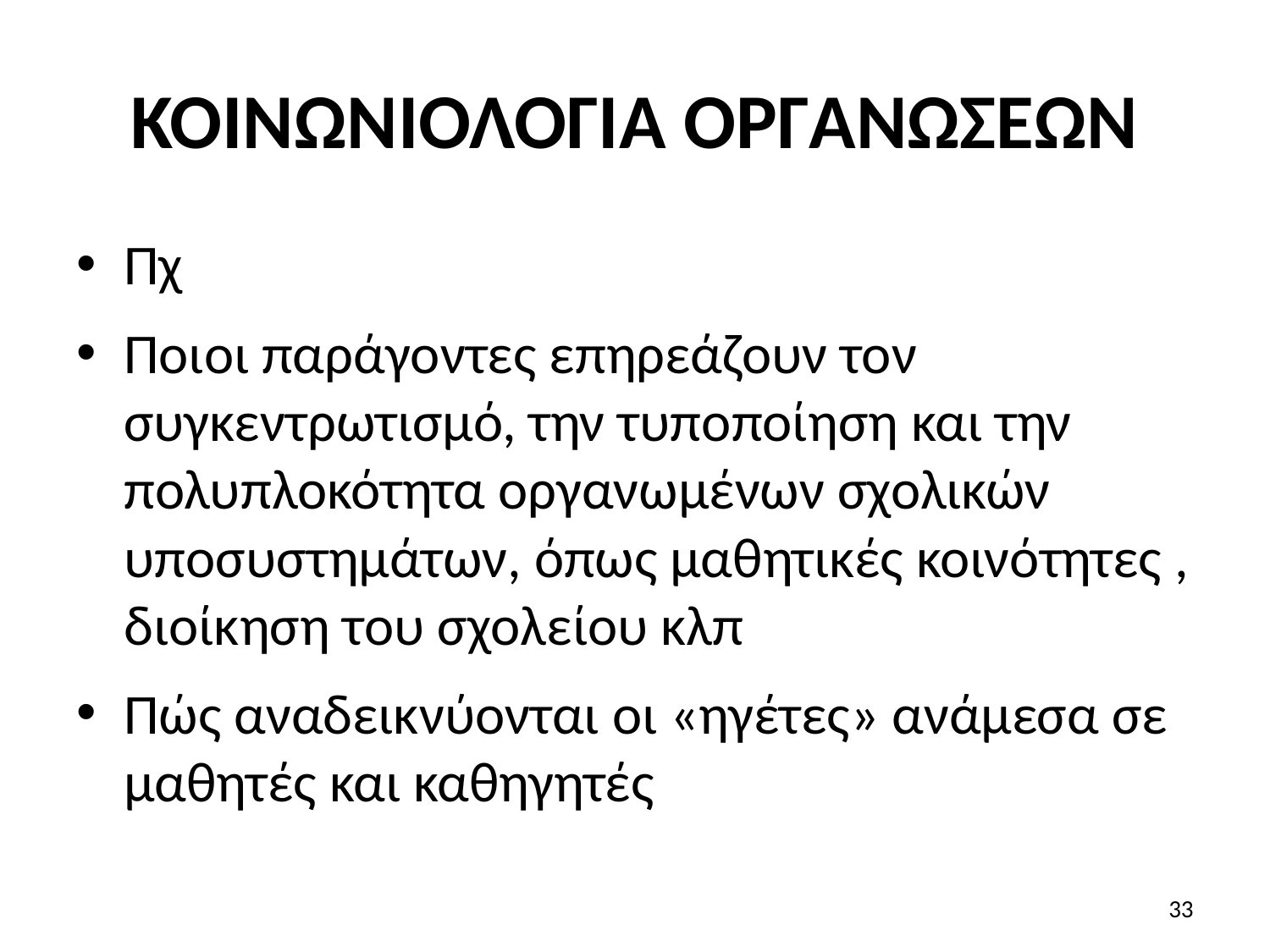

# ΚΟΙΝΩΝΙΟΛΟΓΙΑ ΟΡΓΑΝΩΣΕΩΝ
Πχ
Ποιοι παράγοντες επηρεάζουν τον συγκεντρωτισμό, την τυποποίηση και την πολυπλοκότητα οργανωμένων σχολικών υποσυστημάτων, όπως μαθητικές κοινότητες , διοίκηση του σχολείου κλπ
Πώς αναδεικνύονται οι «ηγέτες» ανάμεσα σε μαθητές και καθηγητές
33